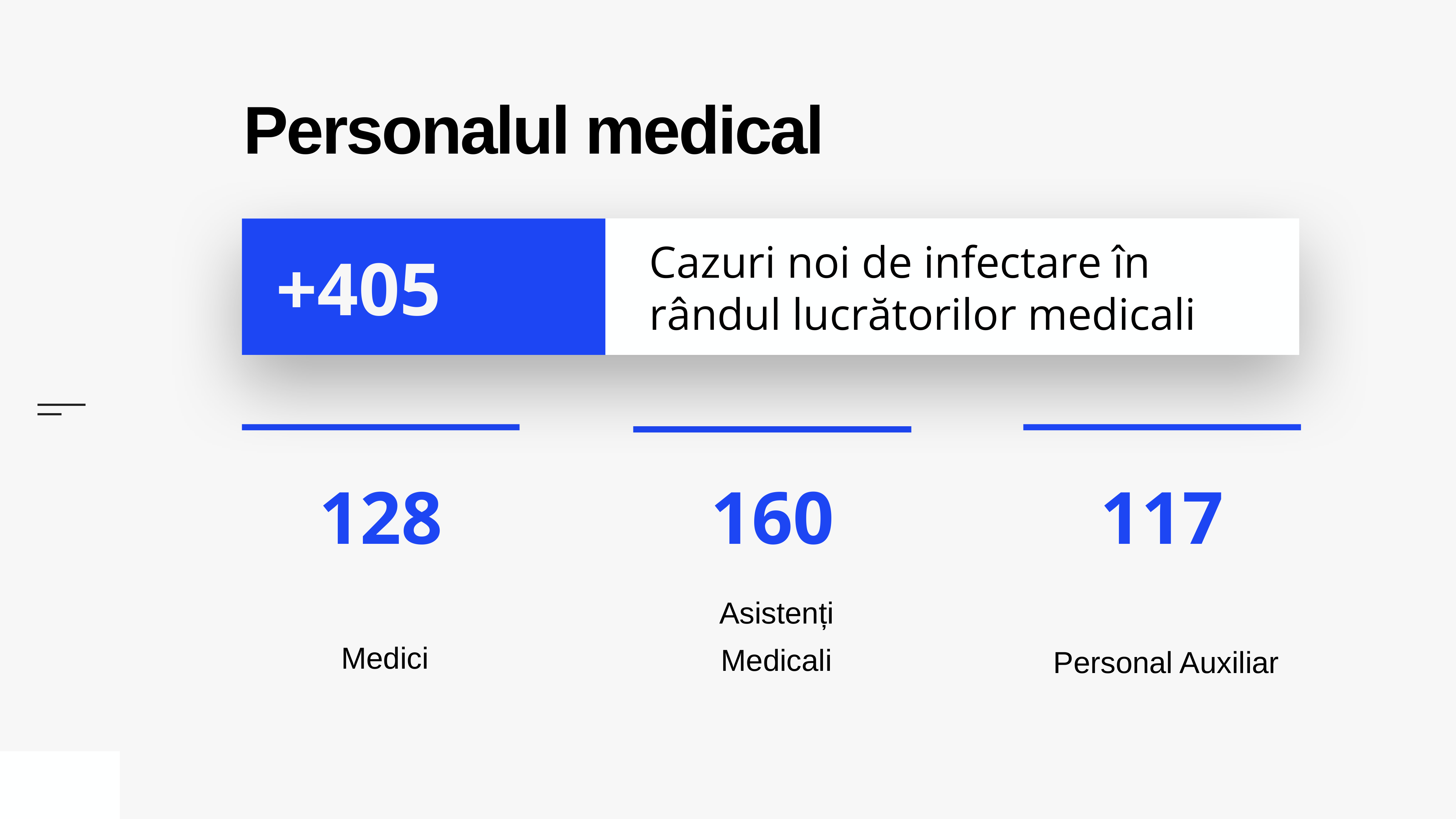

# Personalul medical

Cazuri noi de infectare în rândul lucrătorilor medicali

+405
Medici

Asistenți Medicali

Personal Auxiliar
117
160
128